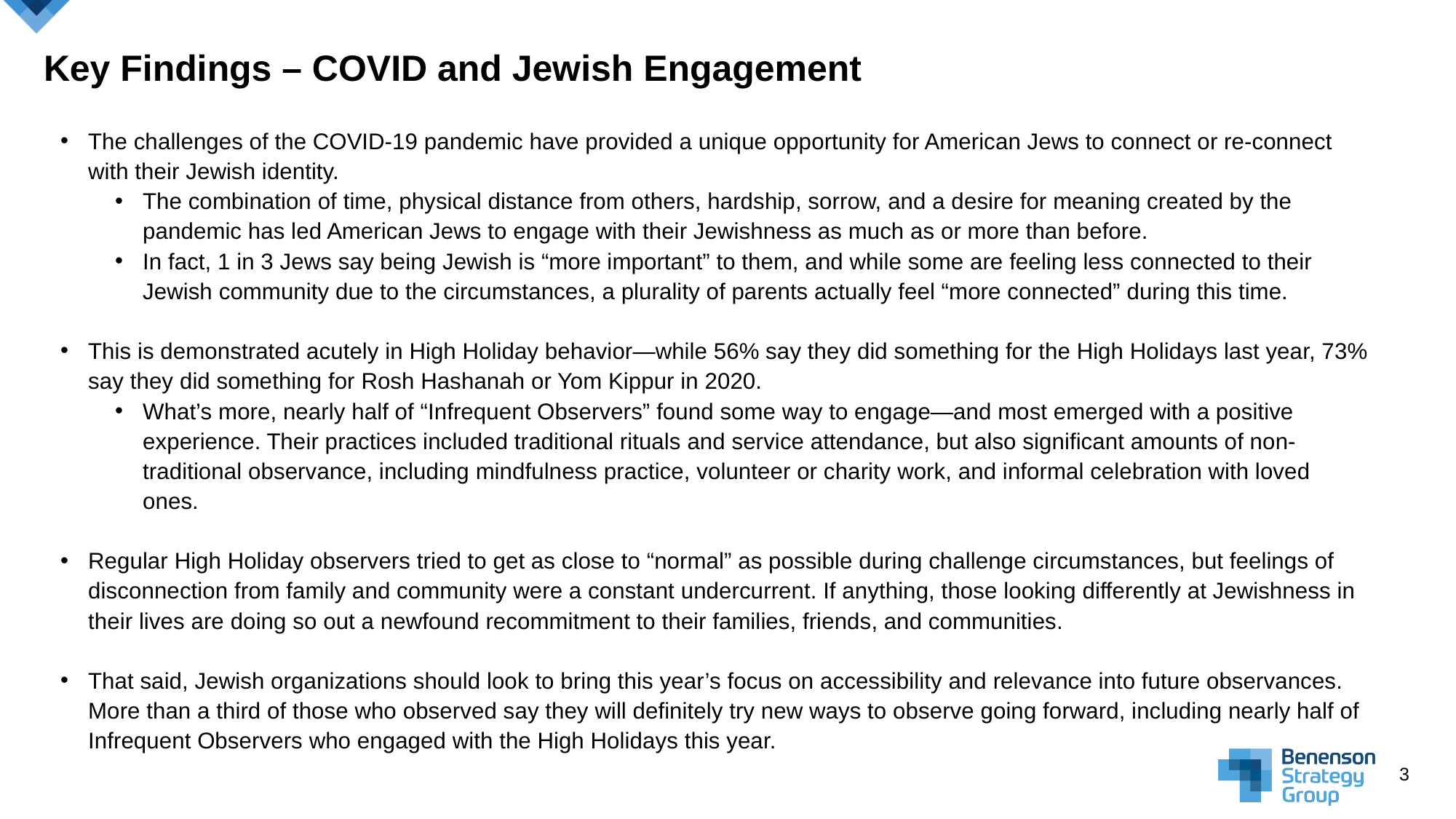

# Key Findings – COVID and Jewish Engagement
The challenges of the COVID-19 pandemic have provided a unique opportunity for American Jews to connect or re-connect with their Jewish identity.
The combination of time, physical distance from others, hardship, sorrow, and a desire for meaning created by the pandemic has led American Jews to engage with their Jewishness as much as or more than before.
In fact, 1 in 3 Jews say being Jewish is “more important” to them, and while some are feeling less connected to their Jewish community due to the circumstances, a plurality of parents actually feel “more connected” during this time.

This is demonstrated acutely in High Holiday behavior—while 56% say they did something for the High Holidays last year, 73% say they did something for Rosh Hashanah or Yom Kippur in 2020.
What’s more, nearly half of “Infrequent Observers” found some way to engage—and most emerged with a positive experience. Their practices included traditional rituals and service attendance, but also significant amounts of non-traditional observance, including mindfulness practice, volunteer or charity work, and informal celebration with loved ones.

Regular High Holiday observers tried to get as close to “normal” as possible during challenge circumstances, but feelings of disconnection from family and community were a constant undercurrent. If anything, those looking differently at Jewishness in their lives are doing so out a newfound recommitment to their families, friends, and communities.

That said, Jewish organizations should look to bring this year’s focus on accessibility and relevance into future observances. More than a third of those who observed say they will definitely try new ways to observe going forward, including nearly half of Infrequent Observers who engaged with the High Holidays this year.